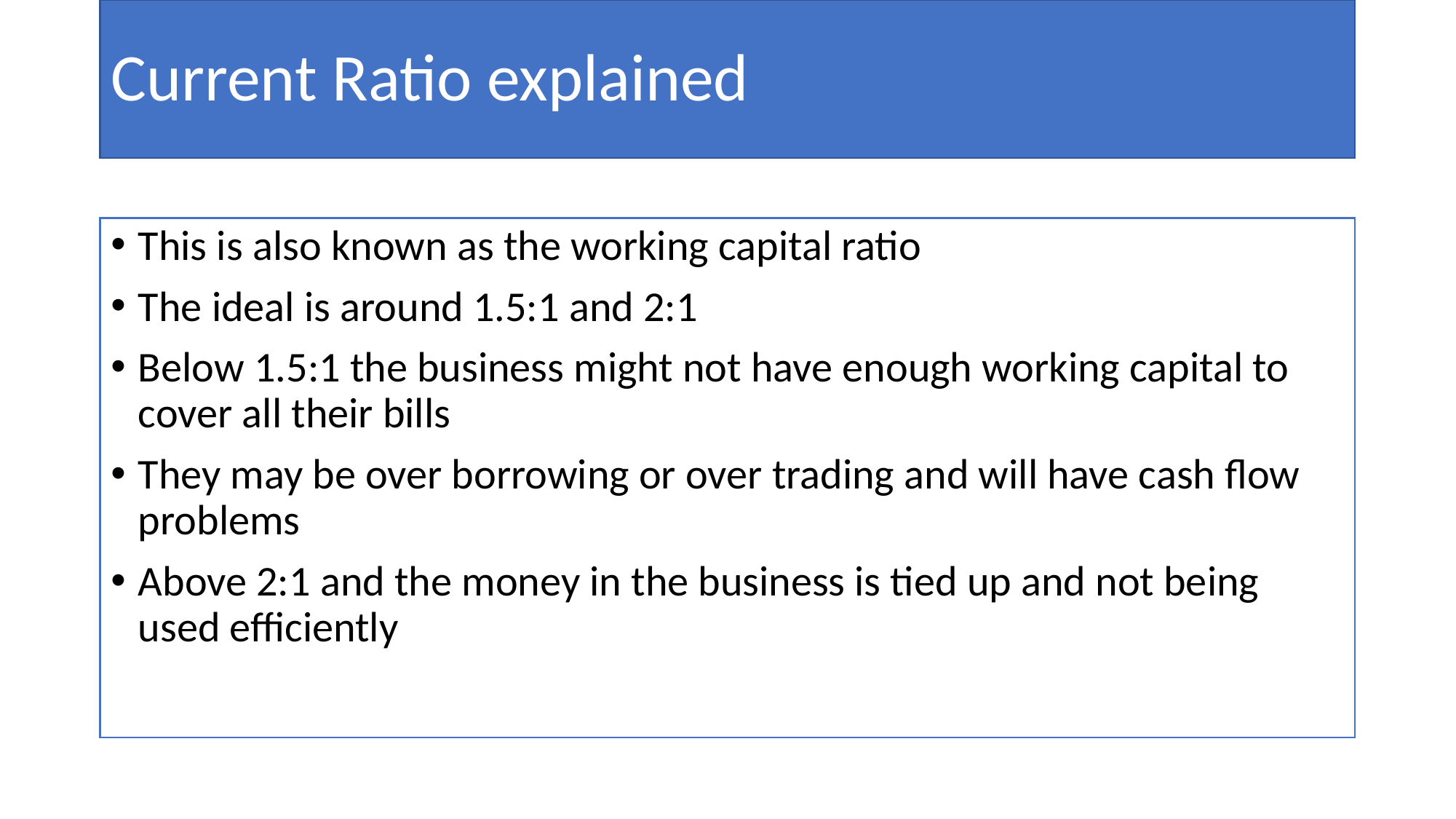

# Current Ratio explained
This is also known as the working capital ratio
The ideal is around 1.5:1 and 2:1
Below 1.5:1 the business might not have enough working capital to cover all their bills
They may be over borrowing or over trading and will have cash flow problems
Above 2:1 and the money in the business is tied up and not being used efficiently